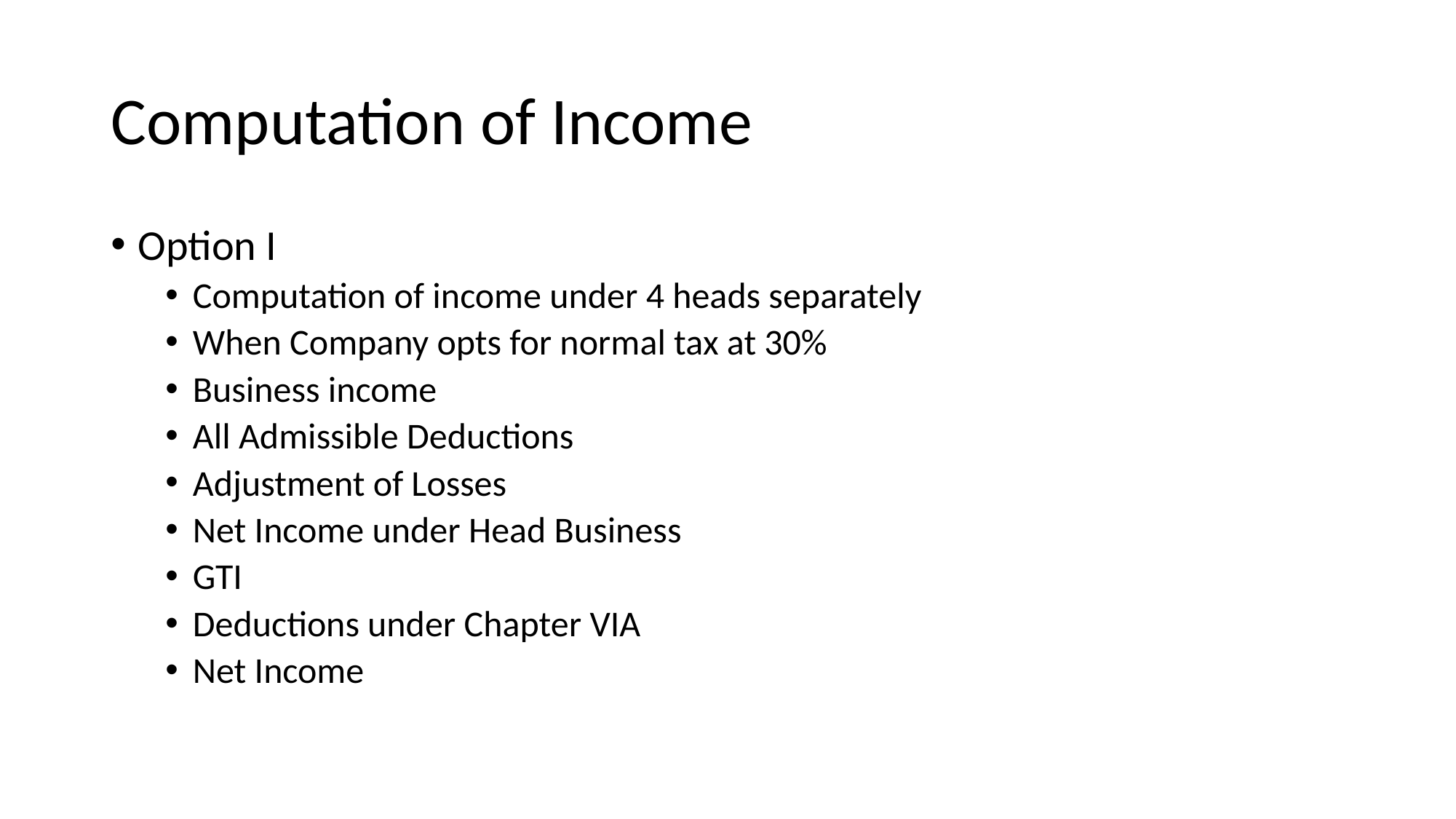

# Computation of Income
Option I
Computation of income under 4 heads separately
When Company opts for normal tax at 30%
Business income
All Admissible Deductions
Adjustment of Losses
Net Income under Head Business
GTI
Deductions under Chapter VIA
Net Income